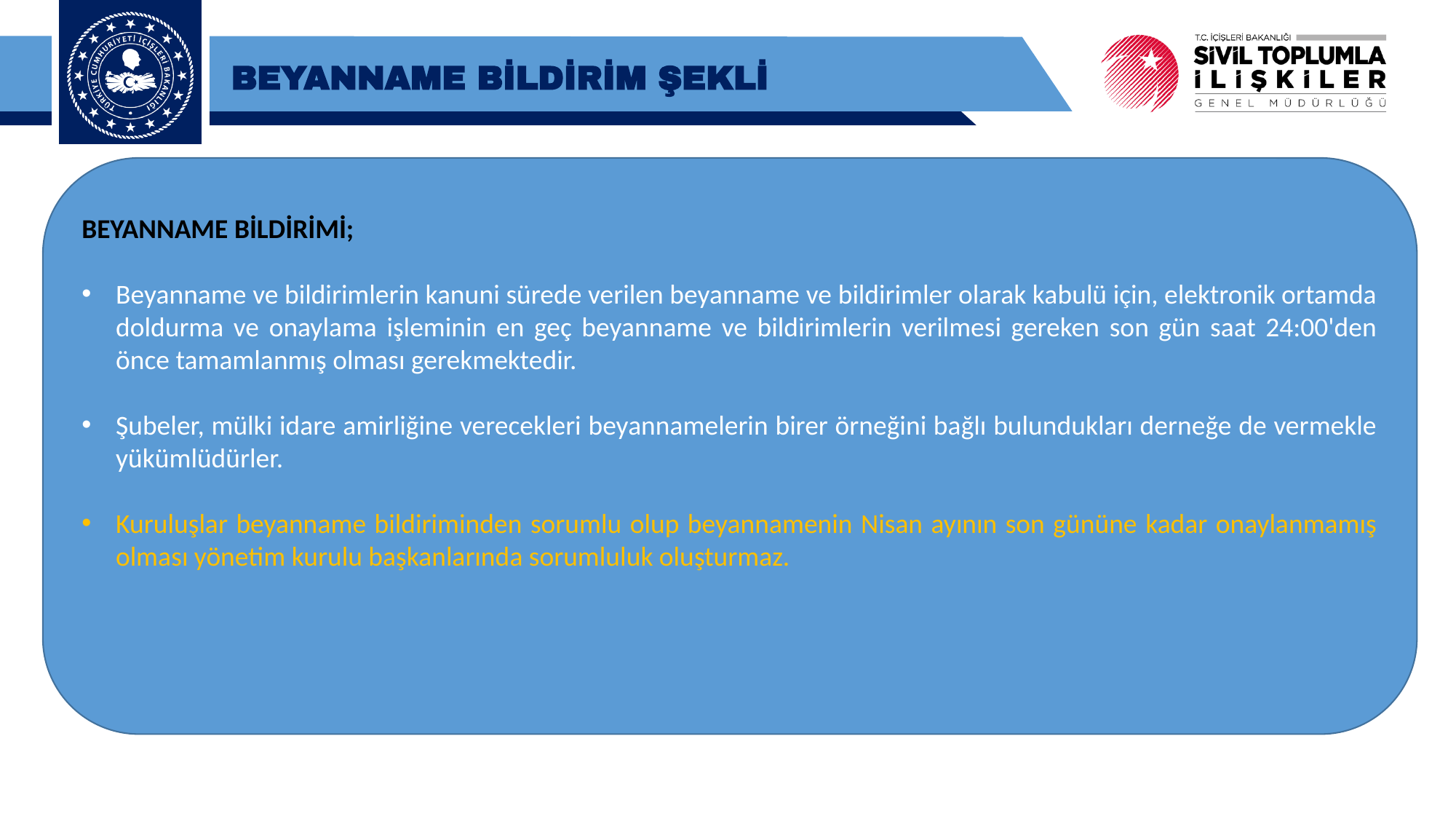

BEYANNAME BİLDİRİM ŞEKLİ

BEYANNAME BİLDİRİMİ;

Beyanname ve bildirimlerin kanuni sürede verilen beyanname ve bildirimler olarak kabulü için, elektronik ortamda doldurma ve onaylama işleminin en geç beyanname ve bildirimlerin verilmesi gereken son gün saat 24:00'den önce tamamlanmış olması gerekmektedir.

Şubeler, mülki idare amirliğine verecekleri beyannamelerin birer örneğini bağlı bulundukları derneğe de vermekle yükümlüdürler.

Kuruluşlar beyanname bildiriminden sorumlu olup beyannamenin Nisan ayının son gününe kadar onaylanmamış olması yönetim kurulu başkanlarında sorumluluk oluşturmaz.